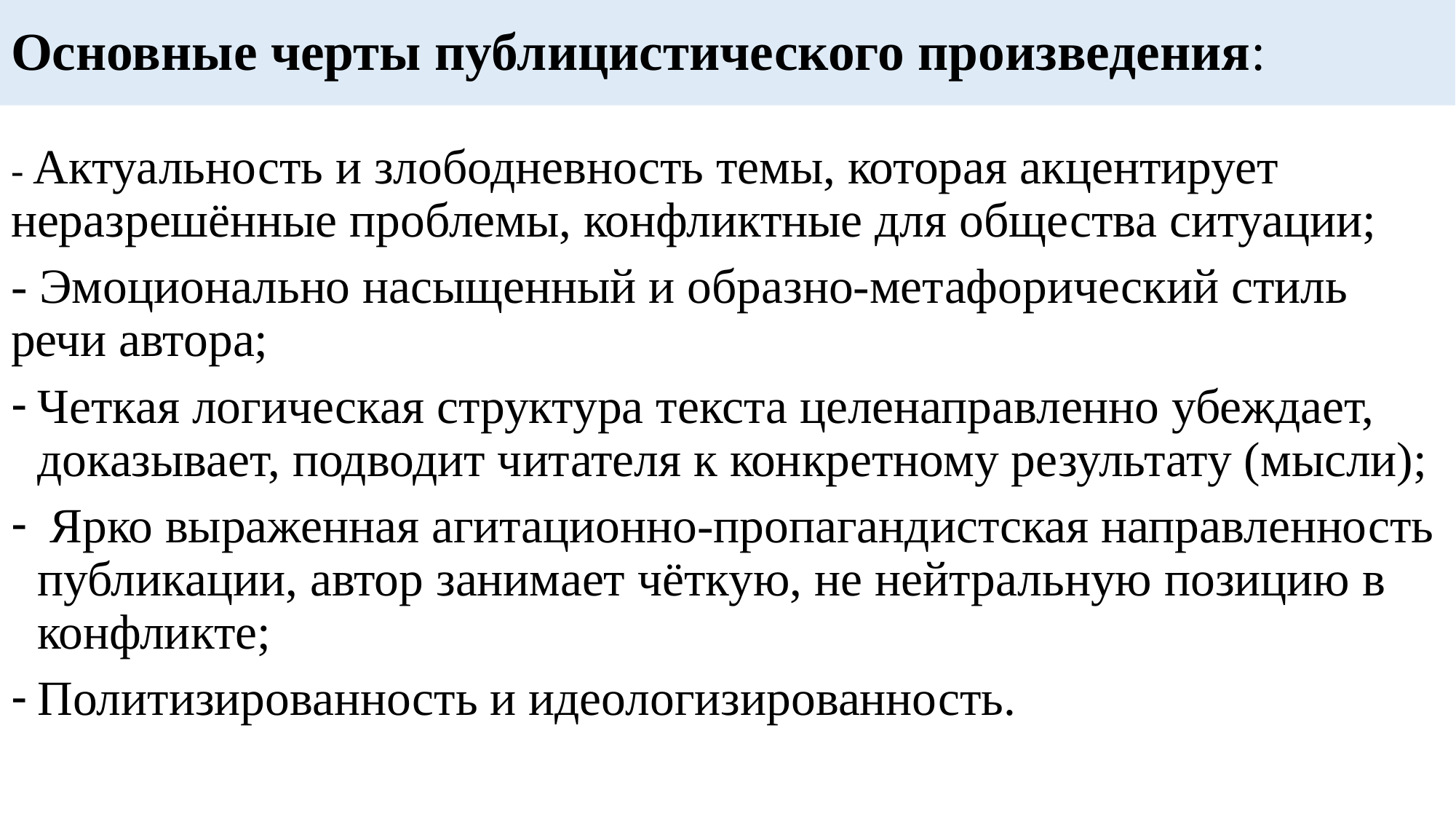

# Основные черты публицистического произведения:
- Актуальность и злободневность темы, которая акцентирует неразрешённые проблемы, конфликтные для общества ситуации;
- Эмоционально насыщенный и образно-метафорический стиль речи автора;
Четкая логическая структура текста целенаправленно убеждает, доказывает, подводит читателя к конкретному результату (мысли);
 Ярко выраженная агитационно-пропагандистская направленность публикации, автор занимает чёткую, не нейтральную позицию в конфликте;
Политизированность и идеологизированность.